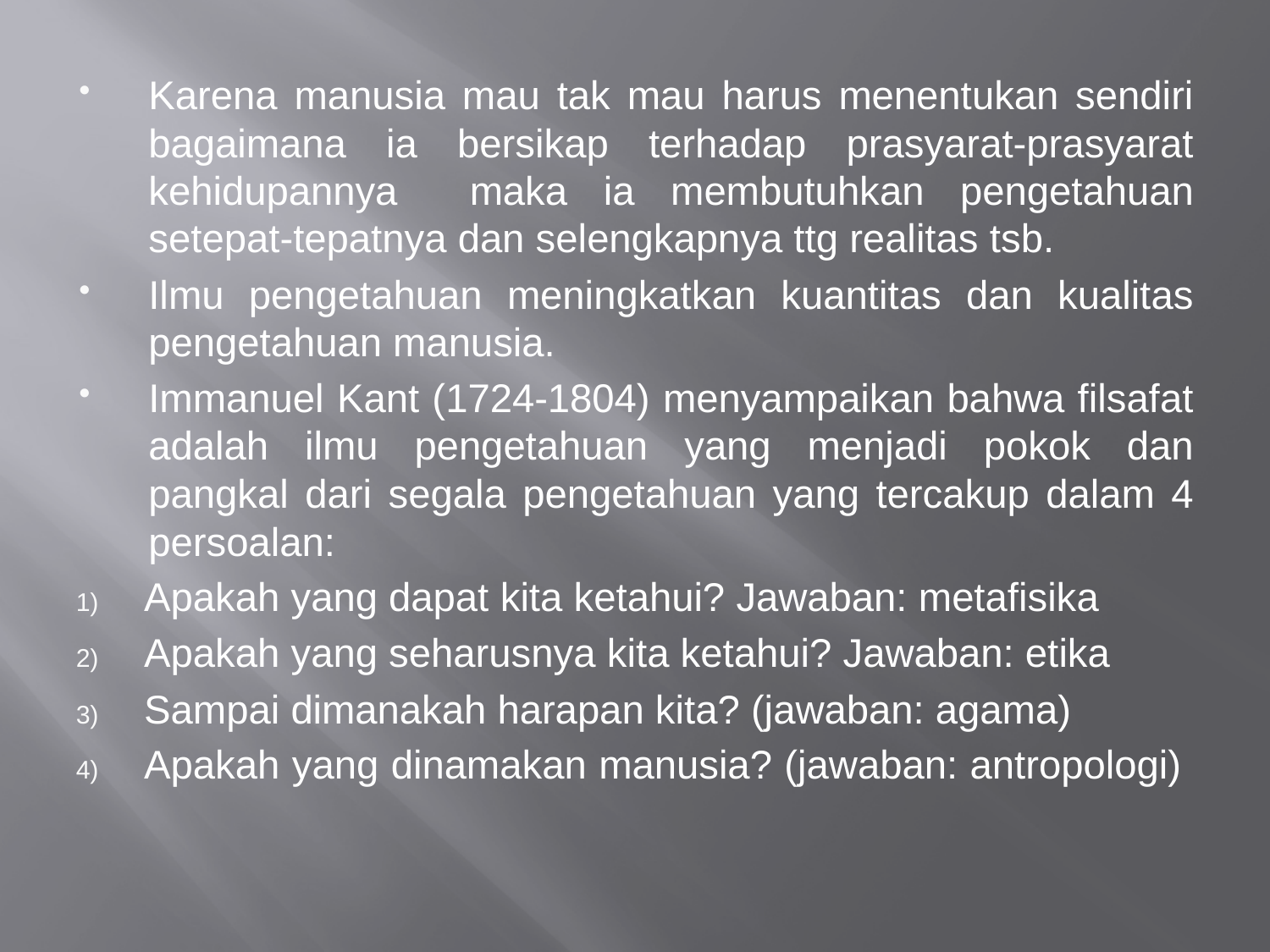

Karena manusia mau tak mau harus menentukan sendiri bagaimana ia bersikap terhadap prasyarat-prasyarat kehidupannya  maka ia membutuhkan pengetahuan setepat-tepatnya dan selengkapnya ttg realitas tsb.
Ilmu pengetahuan meningkatkan kuantitas dan kualitas pengetahuan manusia.
Immanuel Kant (1724-1804) menyampaikan bahwa filsafat adalah ilmu pengetahuan yang menjadi pokok dan pangkal dari segala pengetahuan yang tercakup dalam 4 persoalan:
Apakah yang dapat kita ketahui? Jawaban: metafisika
Apakah yang seharusnya kita ketahui? Jawaban: etika
Sampai dimanakah harapan kita? (jawaban: agama)
Apakah yang dinamakan manusia? (jawaban: antropologi)